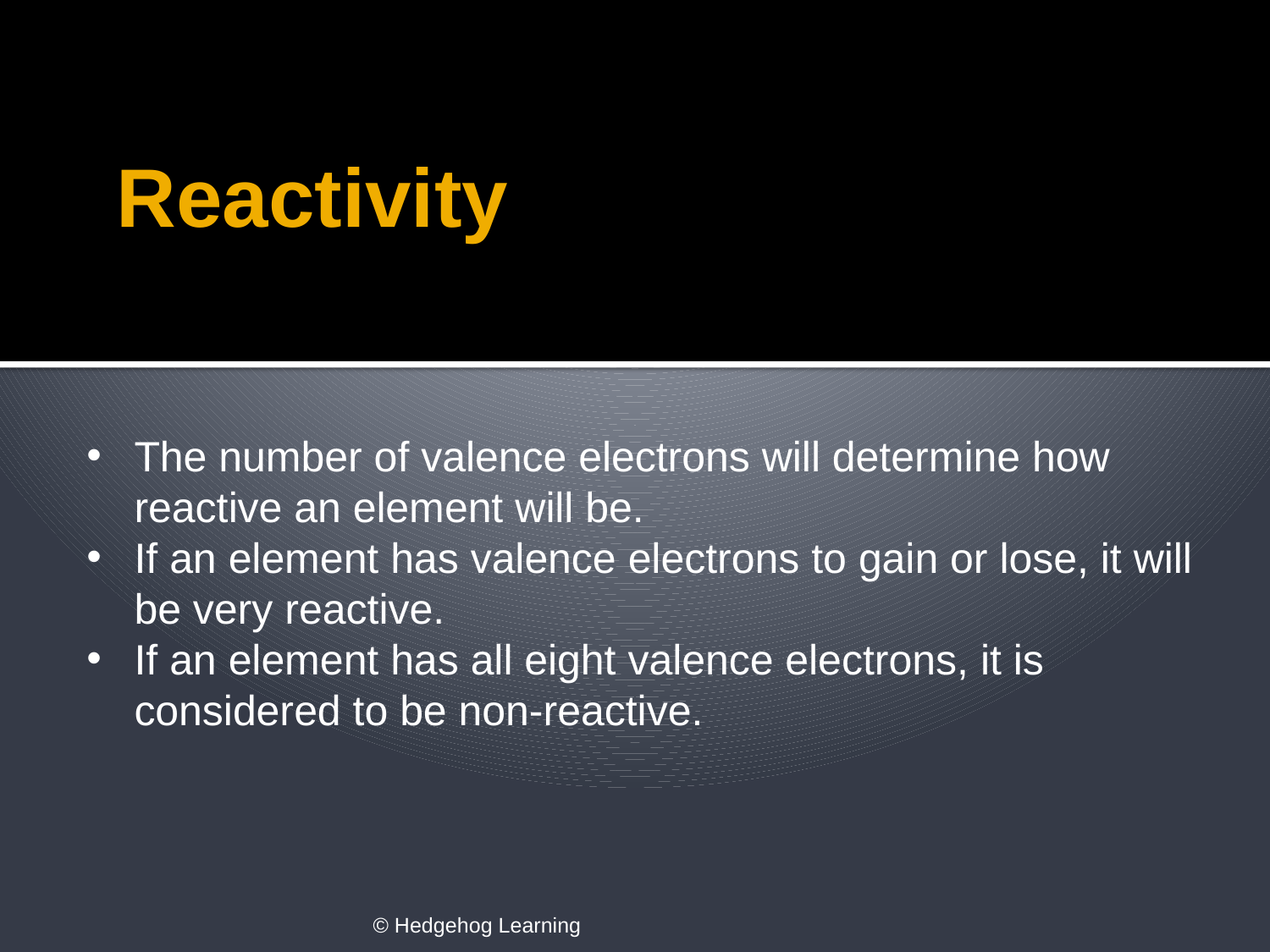

# Reactivity
The number of valence electrons will determine how reactive an element will be.
If an element has valence electrons to gain or lose, it will be very reactive.
If an element has all eight valence electrons, it is considered to be non-reactive.

© Hedgehog Learning